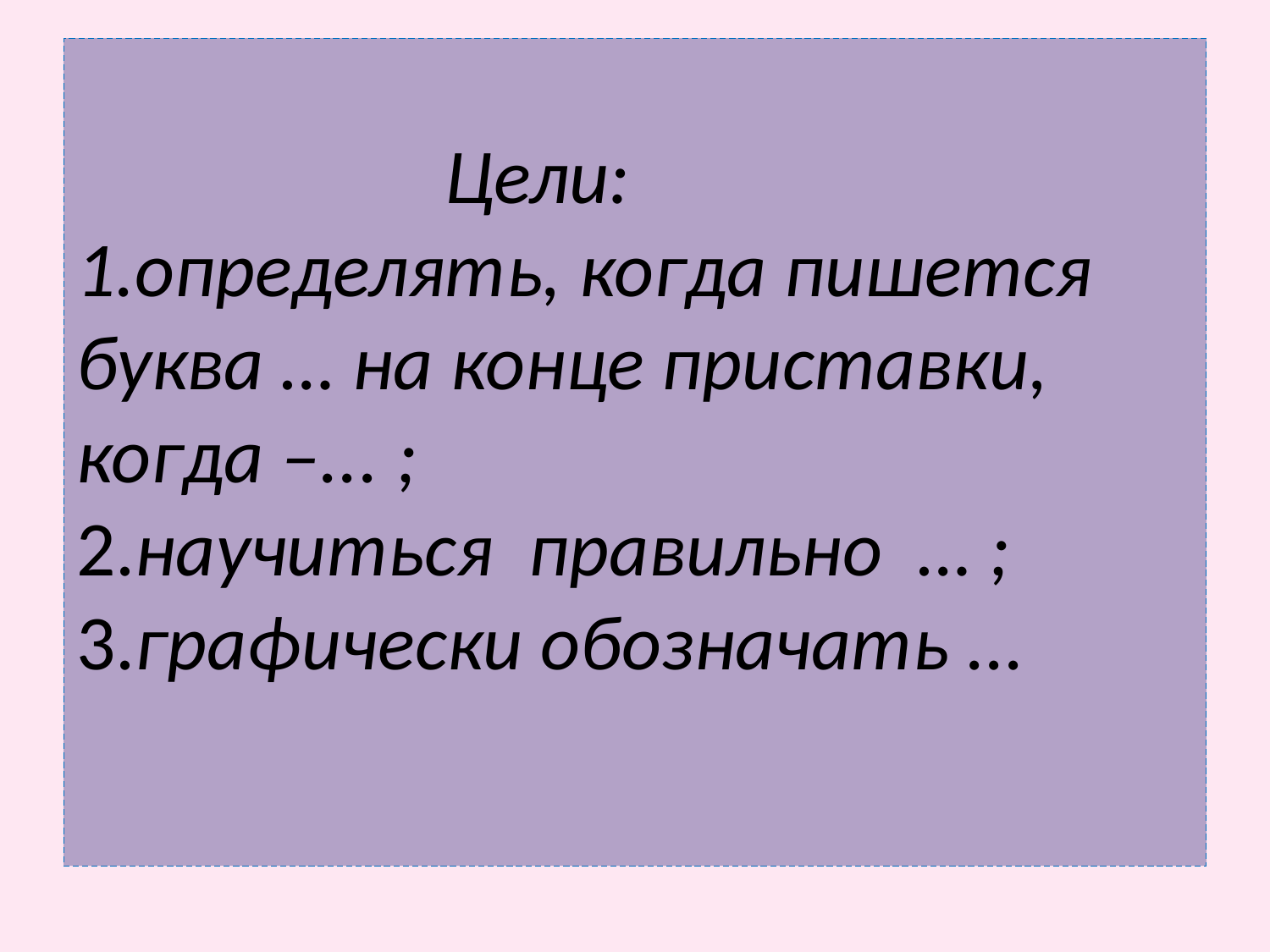

# Цели: 1.определять, когда пишется буква … на конце приставки, когда –... ; 2.научиться  правильно  … ; 3.графически обозначать ...